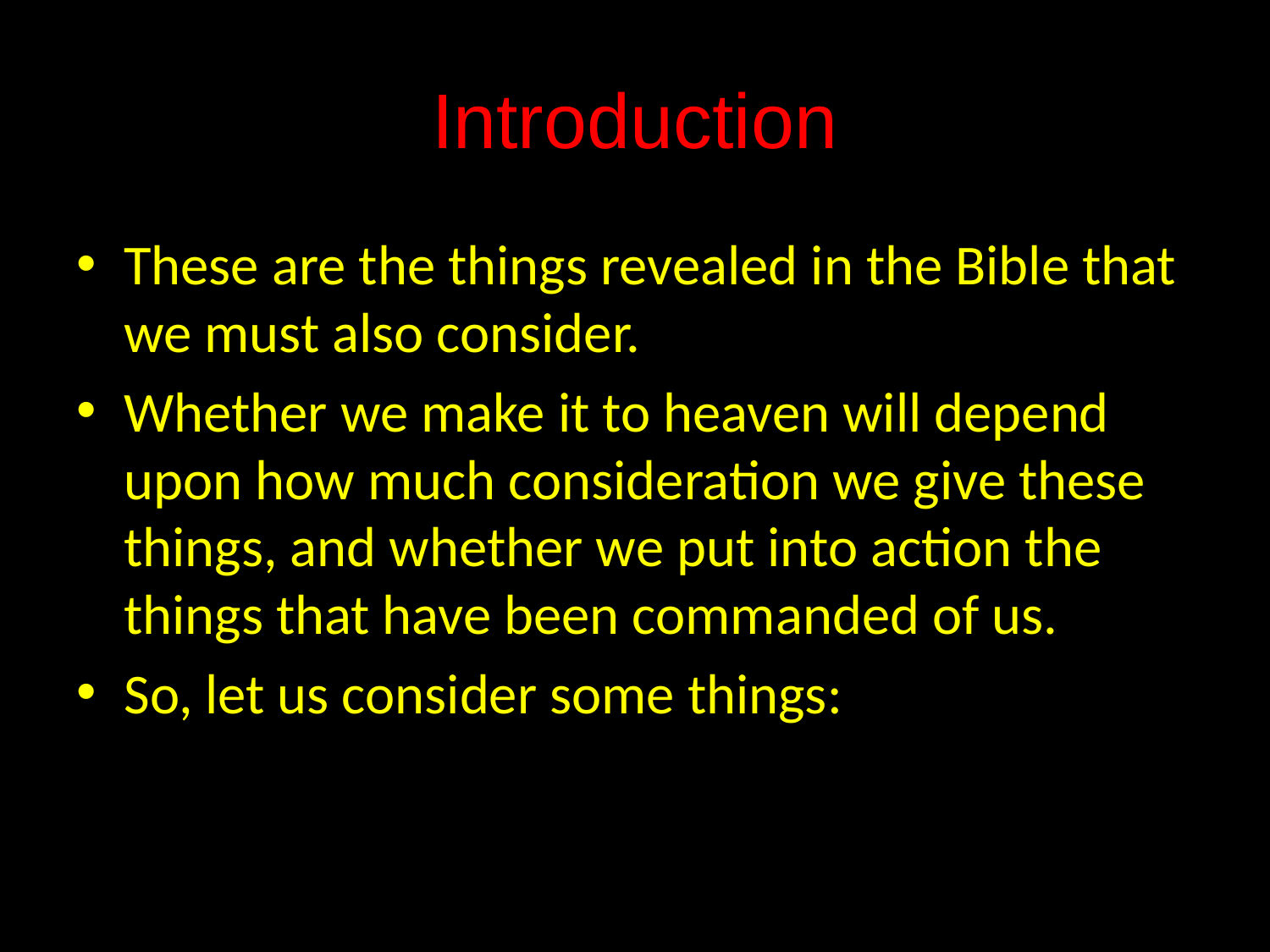

# Introduction
These are the things revealed in the Bible that we must also consider.
Whether we make it to heaven will depend upon how much consideration we give these things, and whether we put into action the things that have been commanded of us.
So, let us consider some things: